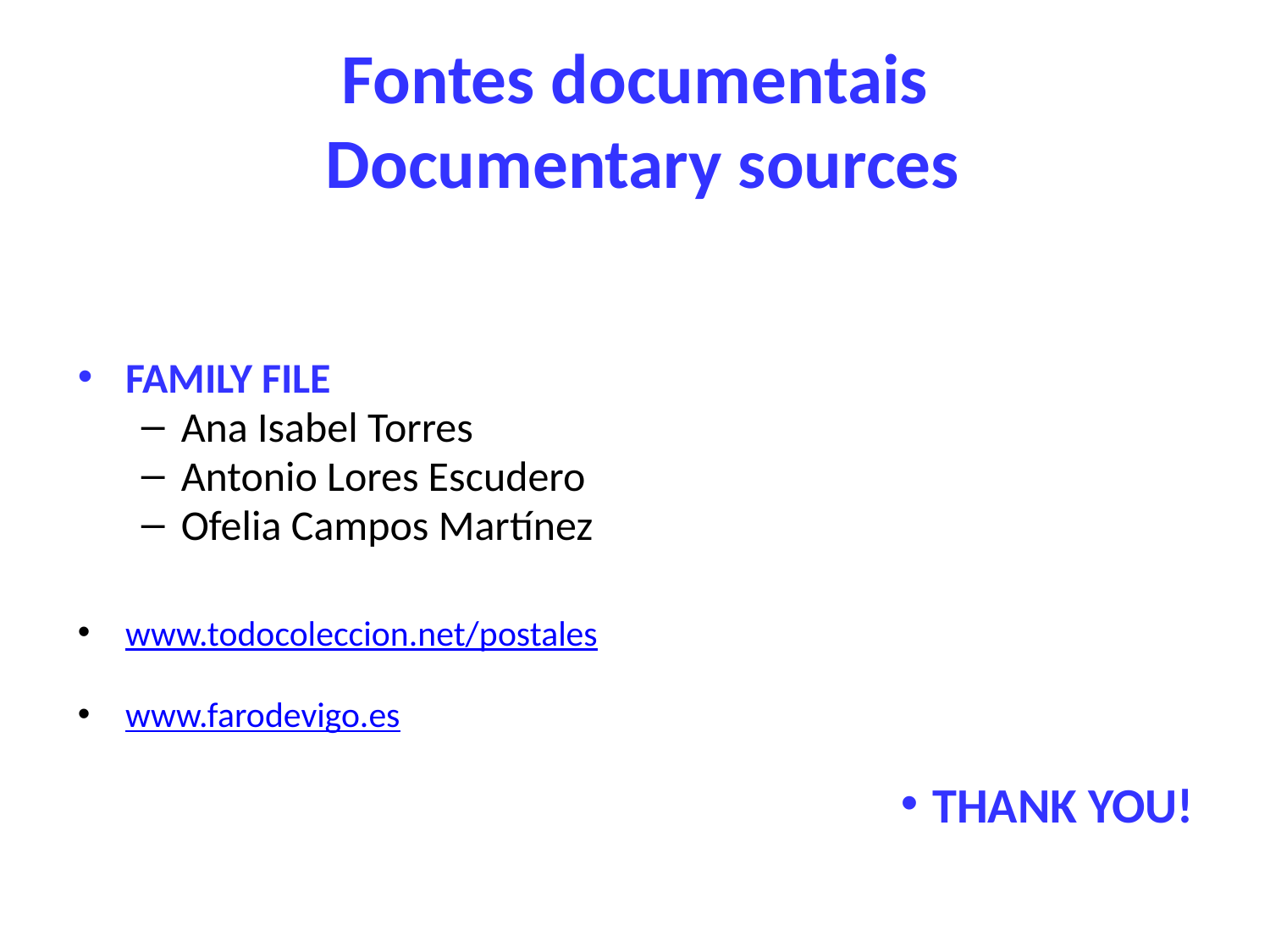

# Fontes documentais Documentary sources

FAMILY FILE
Ana Isabel Torres
Antonio Lores Escudero
Ofelia Campos Martínez

www.todocoleccion.net/postales

www.farodevigo.es

THANK YOU!